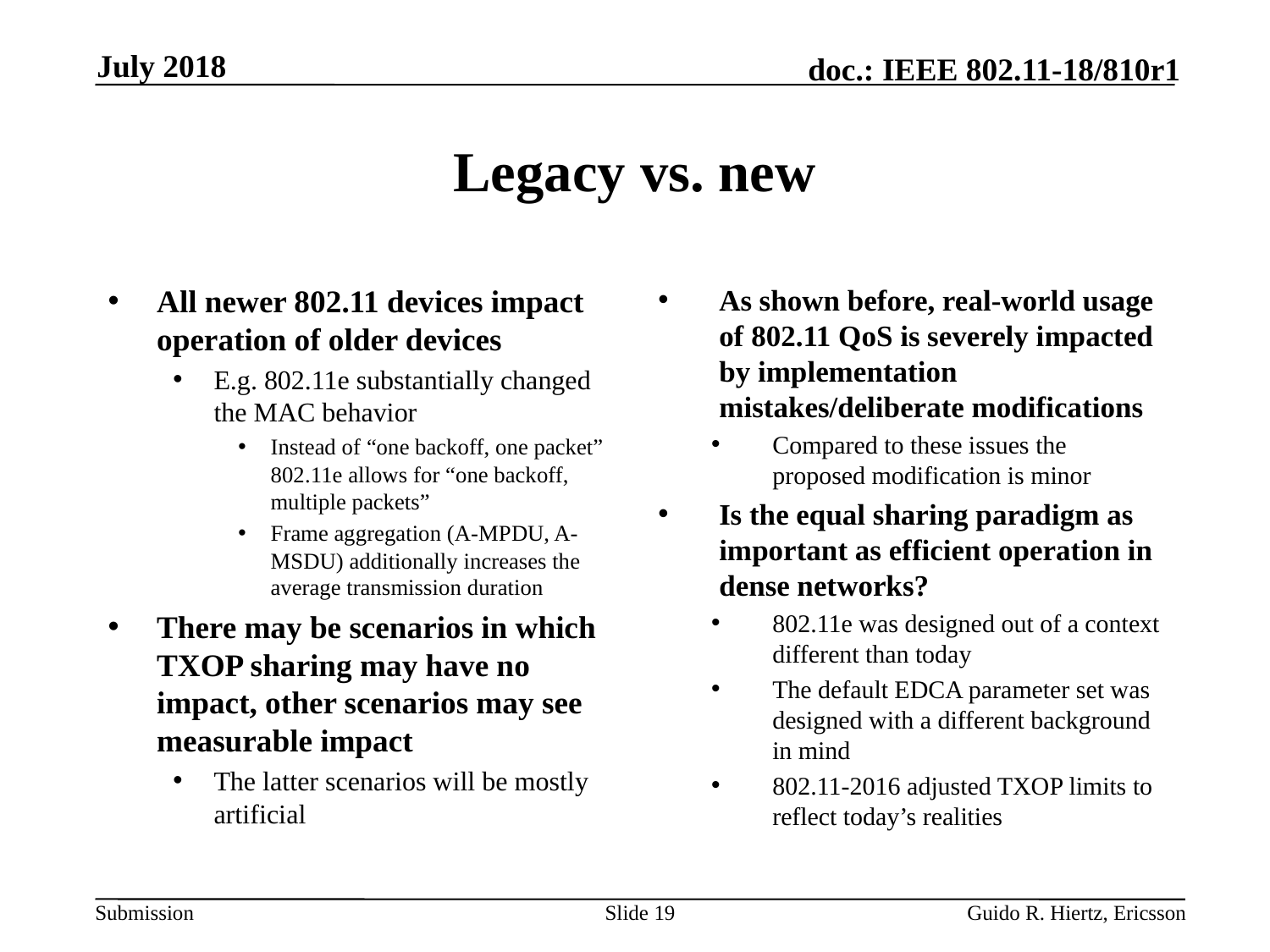

July 2018
# Legacy vs. new
All newer 802.11 devices impact operation of older devices
E.g. 802.11e substantially changed the MAC behavior
Instead of “one backoff, one packet” 802.11e allows for “one backoff, multiple packets”
Frame aggregation (A-MPDU, A-MSDU) additionally increases the average transmission duration
There may be scenarios in which TXOP sharing may have no impact, other scenarios may see measurable impact
The latter scenarios will be mostly artificial
As shown before, real-world usage of 802.11 QoS is severely impacted by implementation mistakes/deliberate modifications
Compared to these issues the proposed modification is minor
Is the equal sharing paradigm as important as efficient operation in dense networks?
802.11e was designed out of a context different than today
The default EDCA parameter set was designed with a different background in mind
802.11-2016 adjusted TXOP limits to reflect today’s realities

Slide 19
Guido R. Hiertz, Ericsson